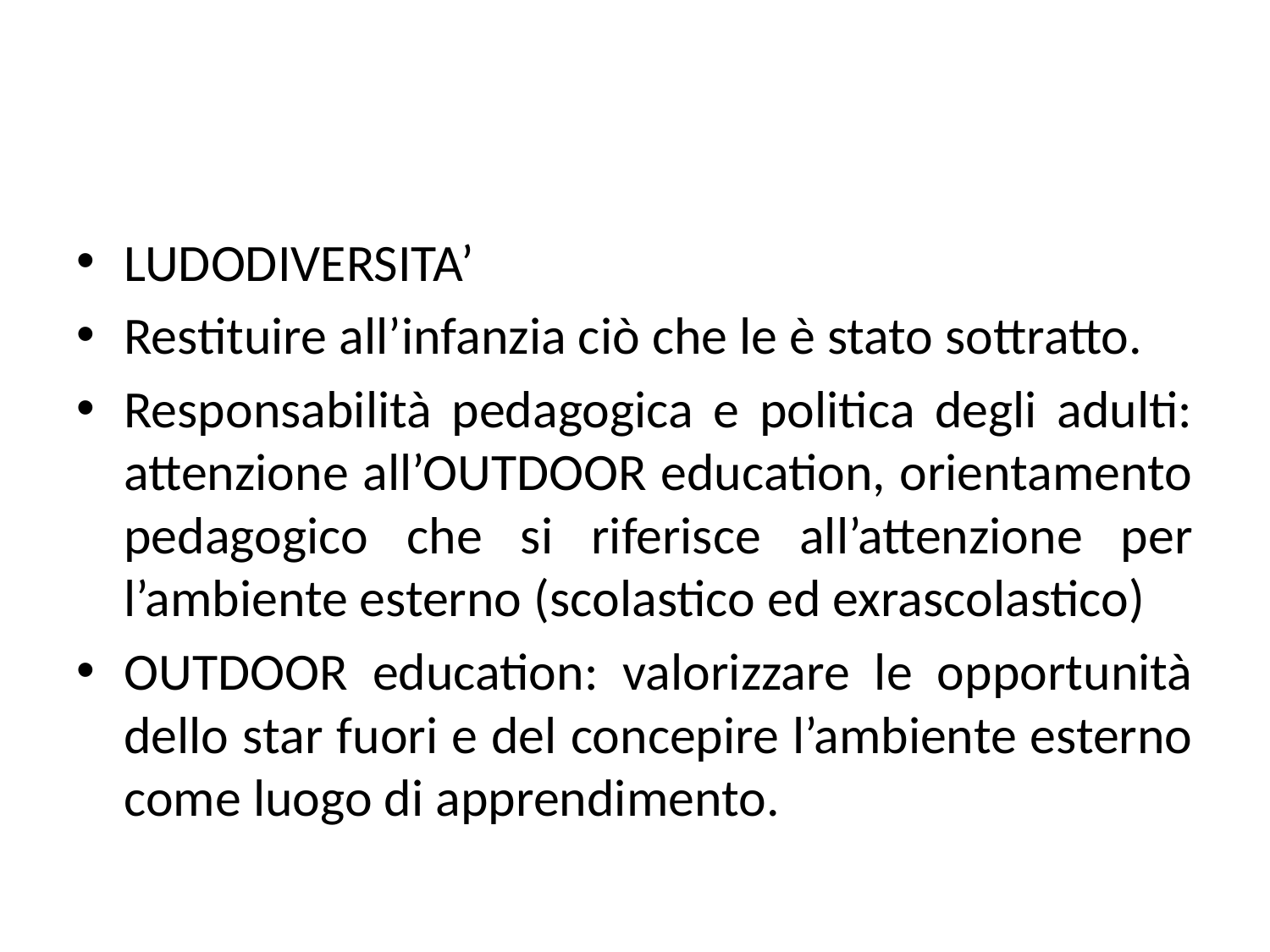

LUDODIVERSITA’
Restituire all’infanzia ciò che le è stato sottratto.
Responsabilità pedagogica e politica degli adulti: attenzione all’OUTDOOR education, orientamento pedagogico che si riferisce all’attenzione per l’ambiente esterno (scolastico ed exrascolastico)
OUTDOOR education: valorizzare le opportunità dello star fuori e del concepire l’ambiente esterno come luogo di apprendimento.